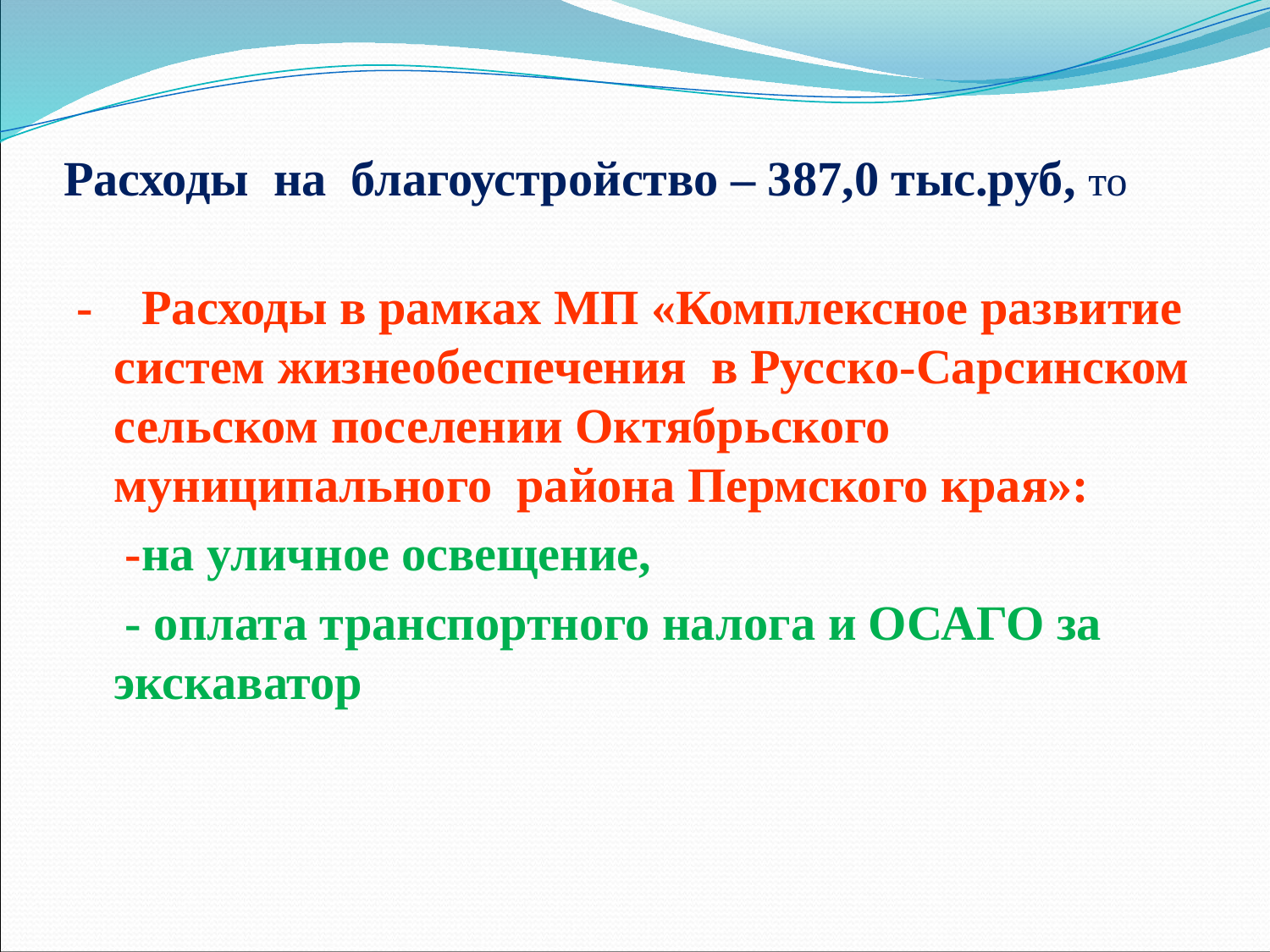

# Расходы  на  благоустройство – 387,0 тыс.руб, то
-    Расходы в рамках МП «Комплексное развитие систем жизнеобеспечения  в Русско-Сарсинском сельском поселении Октябрьского муниципального  района Пермского края»:
    -на уличное освещение,
    - оплата транспортного налога и ОСАГО за экскаватор